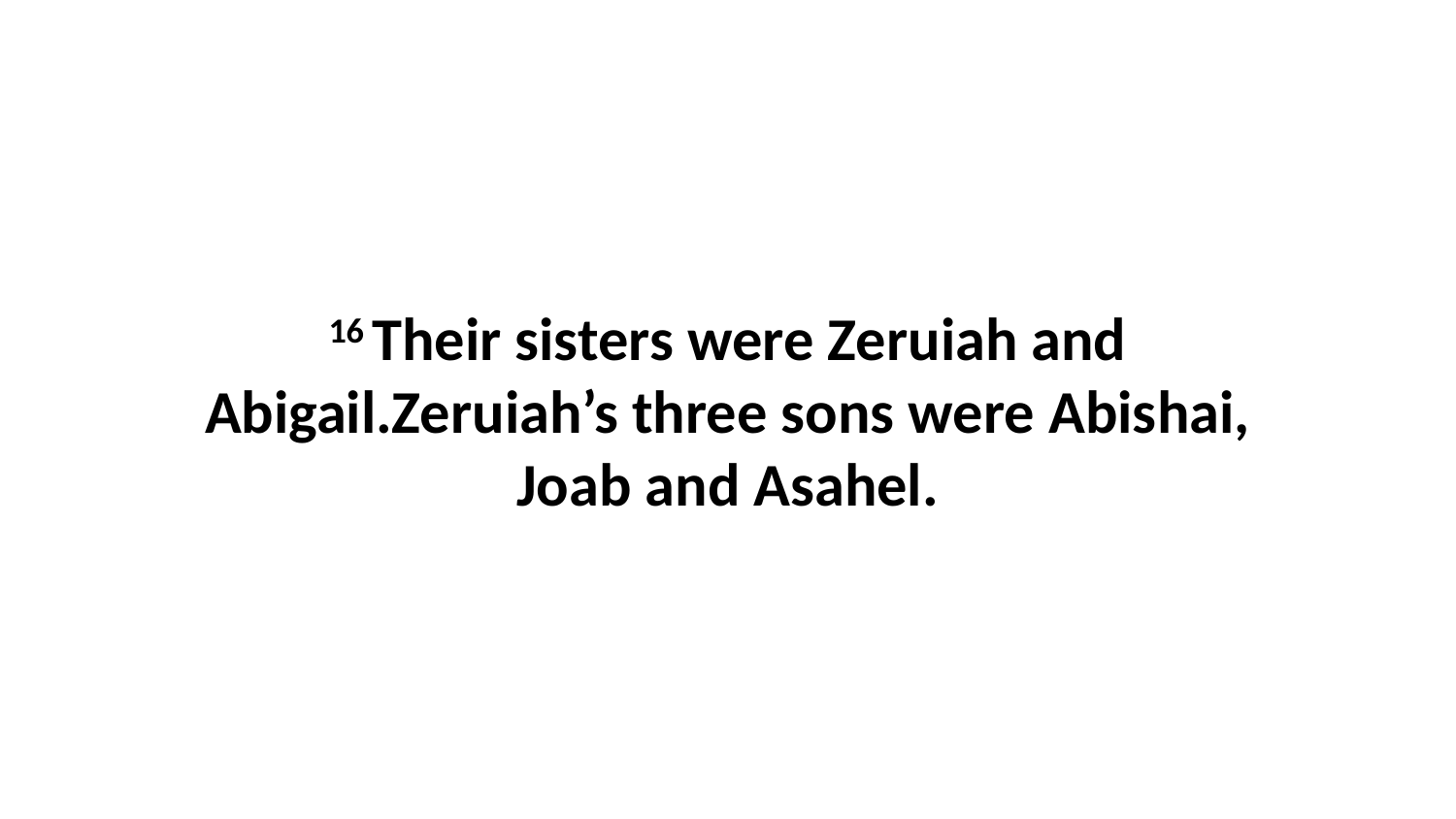

16 Their sisters were Zeruiah and Abigail.Zeruiah’s three sons were Abishai, Joab and Asahel.